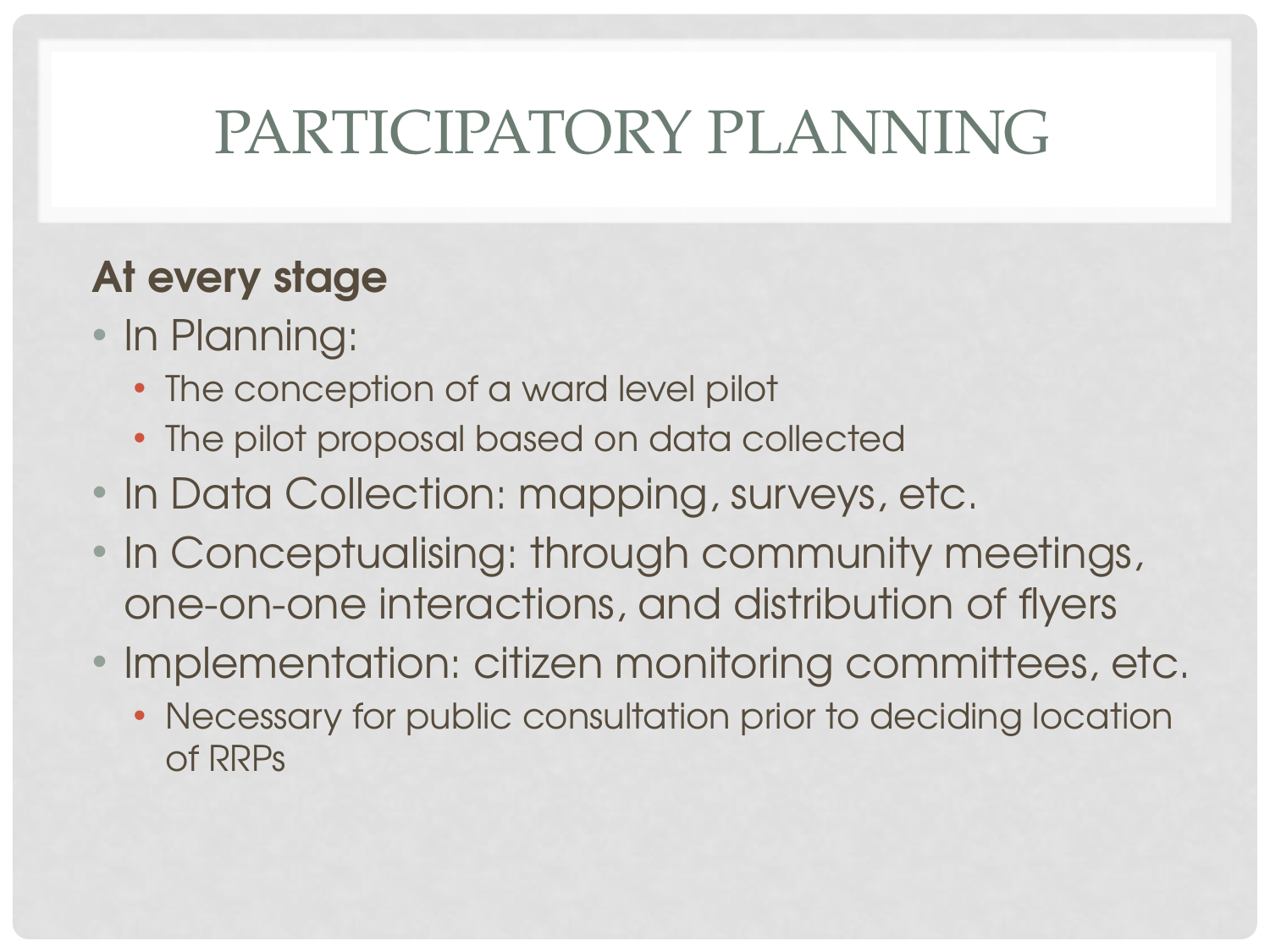

# Participatory Planning
At every stage
In Planning:
The conception of a ward level pilot
The pilot proposal based on data collected
In Data Collection: mapping, surveys, etc.
In Conceptualising: through community meetings, one-on-one interactions, and distribution of flyers
Implementation: citizen monitoring committees, etc.
Necessary for public consultation prior to deciding location of RRPs